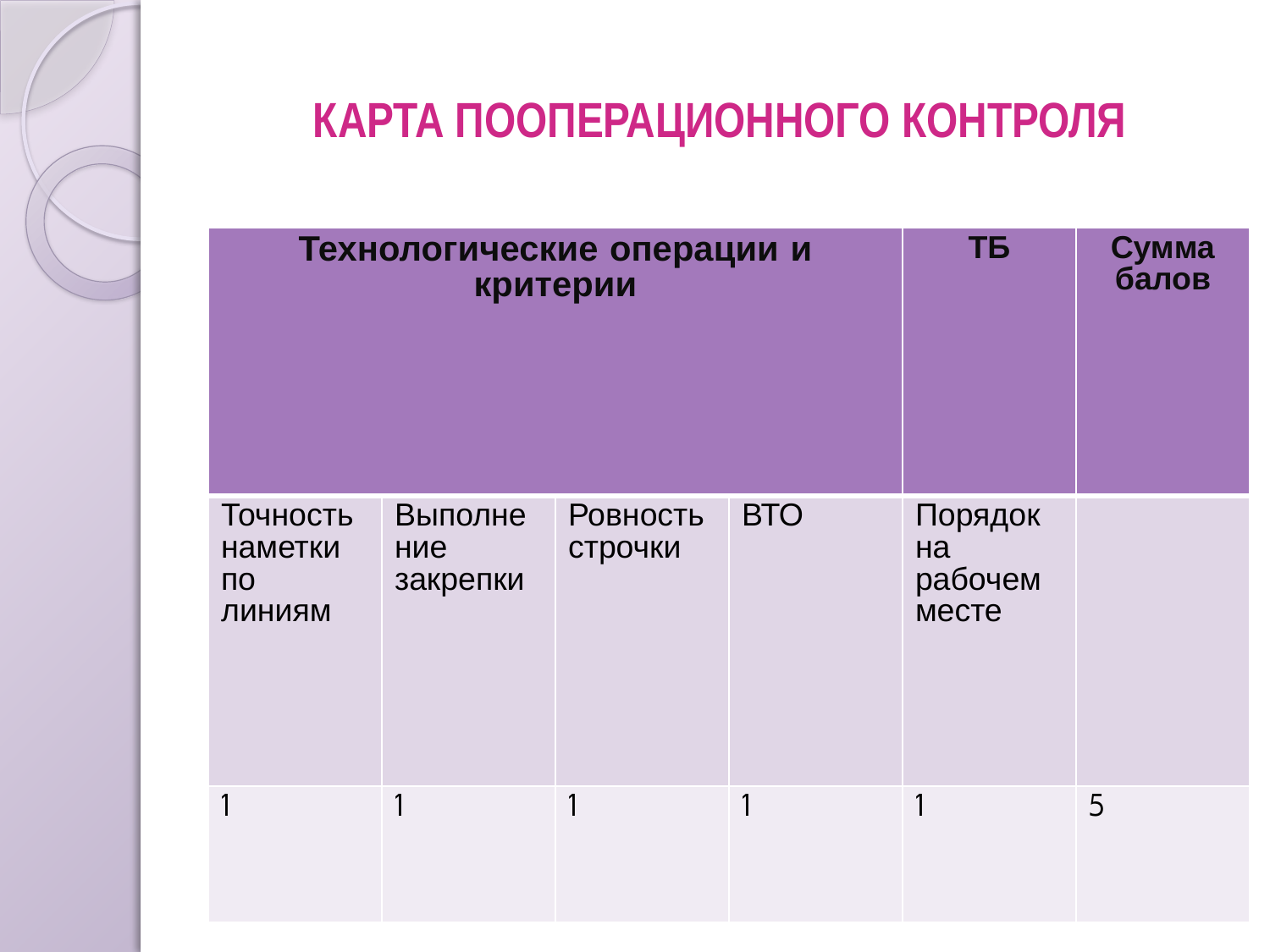

# КАРТА ПООПЕРАЦИОННОГО КОНТРОЛЯ
| Технологические операции и критерии |  |  |  | ТБ | Сумма балов |
| --- | --- | --- | --- | --- | --- |
| Точность наметки по линиям | Выполнение закрепки | Ровность строчки | ВТО | Порядок на рабочем месте |  |
| 1 | 1 | 1 | 1 | 1 | 5 |